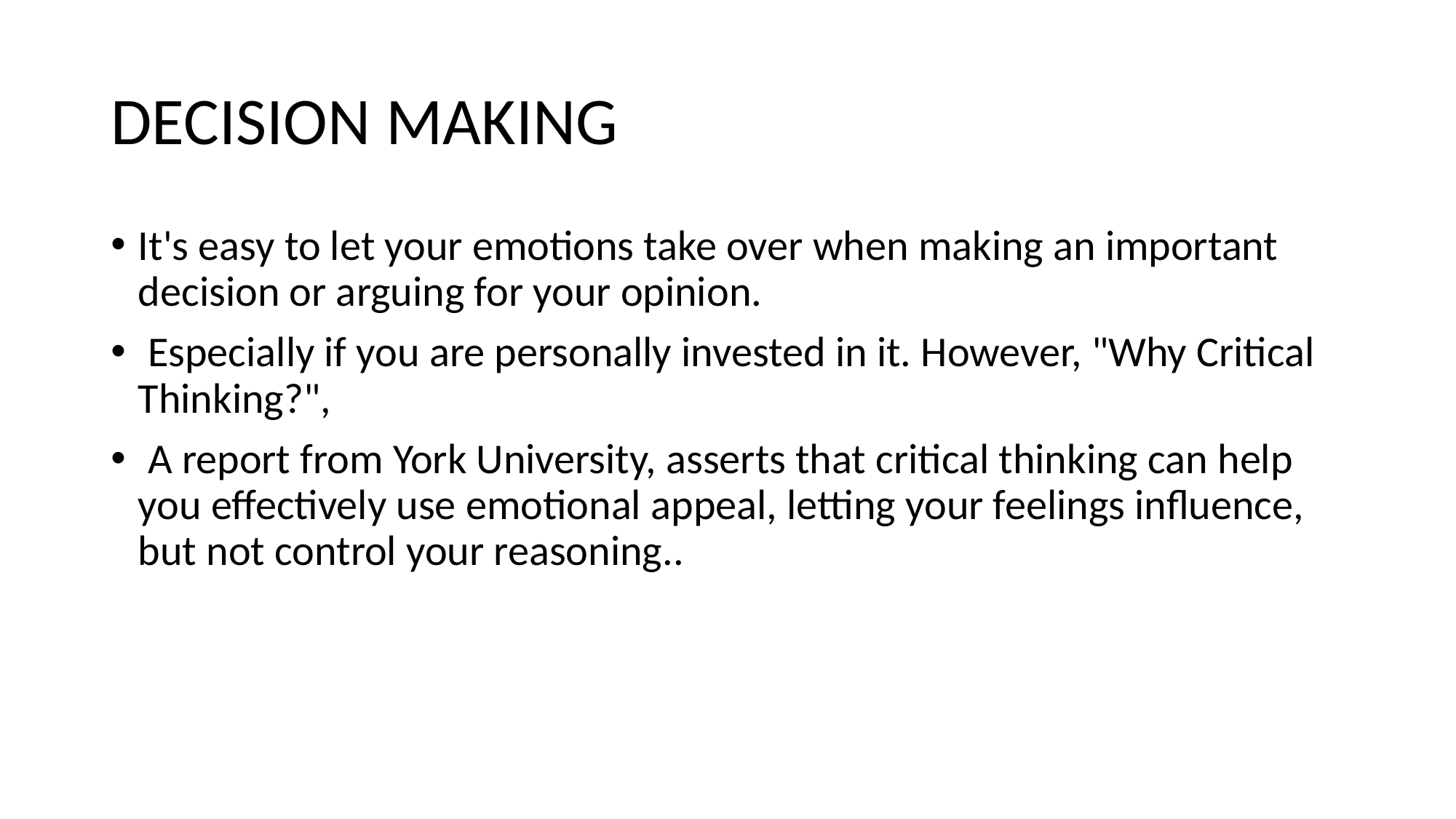

# DECISION MAKING
It's easy to let your emotions take over when making an important decision or arguing for your opinion.
 Especially if you are personally invested in it. However, "Why Critical Thinking?",
 A report from York University, asserts that critical thinking can help you effectively use emotional appeal, letting your feelings influence, but not control your reasoning..